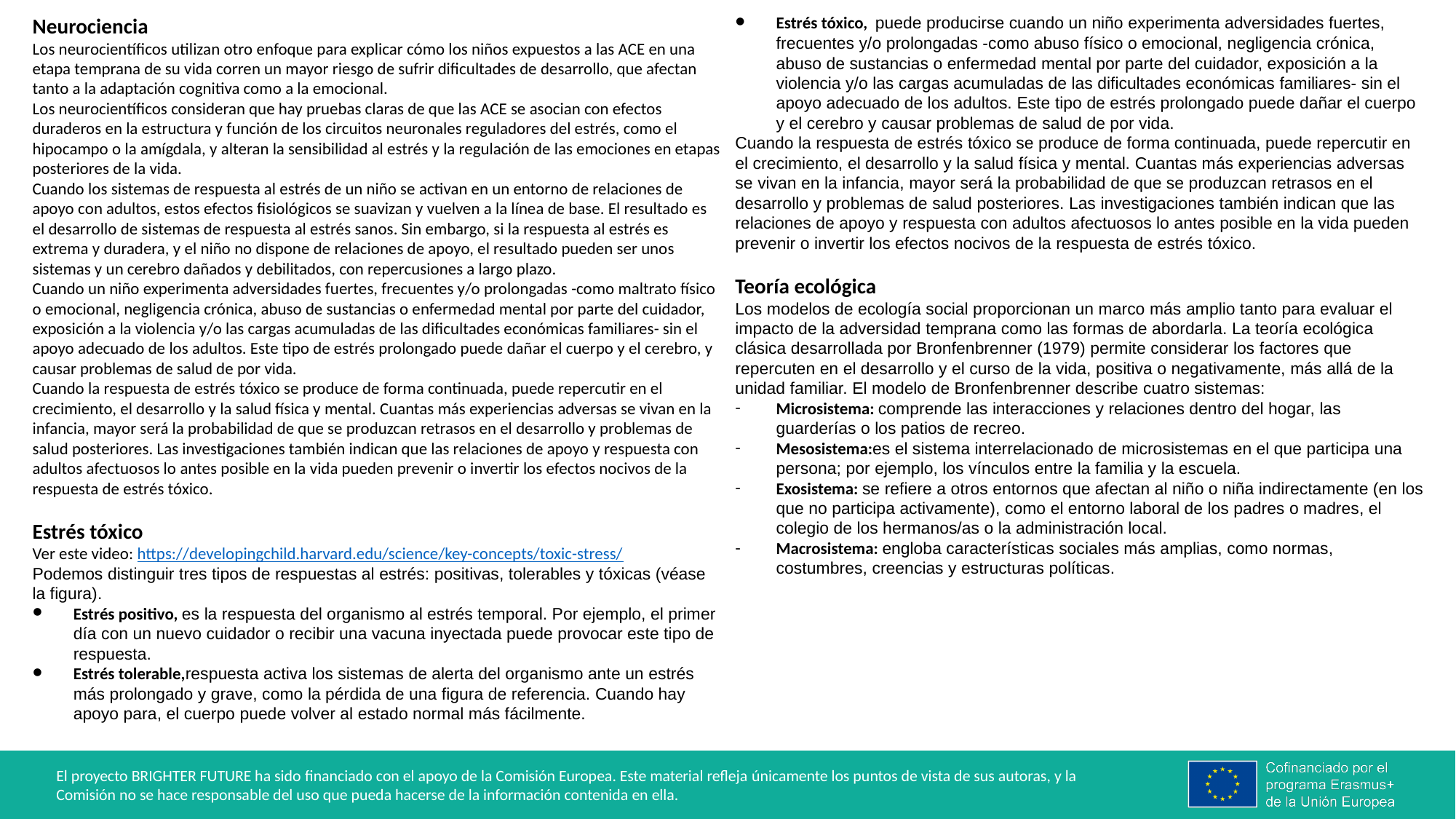

Neurociencia
Los neurocientíficos utilizan otro enfoque para explicar cómo los niños expuestos a las ACE en una etapa temprana de su vida corren un mayor riesgo de sufrir dificultades de desarrollo, que afectan tanto a la adaptación cognitiva como a la emocional.
Los neurocientíficos consideran que hay pruebas claras de que las ACE se asocian con efectos duraderos en la estructura y función de los circuitos neuronales reguladores del estrés, como el hipocampo o la amígdala, y alteran la sensibilidad al estrés y la regulación de las emociones en etapas posteriores de la vida.
Cuando los sistemas de respuesta al estrés de un niño se activan en un entorno de relaciones de apoyo con adultos, estos efectos fisiológicos se suavizan y vuelven a la línea de base. El resultado es el desarrollo de sistemas de respuesta al estrés sanos. Sin embargo, si la respuesta al estrés es extrema y duradera, y el niño no dispone de relaciones de apoyo, el resultado pueden ser unos sistemas y un cerebro dañados y debilitados, con repercusiones a largo plazo.
Cuando un niño experimenta adversidades fuertes, frecuentes y/o prolongadas -como maltrato físico o emocional, negligencia crónica, abuso de sustancias o enfermedad mental por parte del cuidador, exposición a la violencia y/o las cargas acumuladas de las dificultades económicas familiares- sin el apoyo adecuado de los adultos. Este tipo de estrés prolongado puede dañar el cuerpo y el cerebro, y causar problemas de salud de por vida.
Cuando la respuesta de estrés tóxico se produce de forma continuada, puede repercutir en el crecimiento, el desarrollo y la salud física y mental. Cuantas más experiencias adversas se vivan en la infancia, mayor será la probabilidad de que se produzcan retrasos en el desarrollo y problemas de salud posteriores. Las investigaciones también indican que las relaciones de apoyo y respuesta con adultos afectuosos lo antes posible en la vida pueden prevenir o invertir los efectos nocivos de la respuesta de estrés tóxico.

Estrés tóxico
Ver este video: https://developingchild.harvard.edu/science/key-concepts/toxic-stress/
Podemos distinguir tres tipos de respuestas al estrés: positivas, tolerables y tóxicas (véase la figura).
Estrés positivo, es la respuesta del organismo al estrés temporal. Por ejemplo, el primer día con un nuevo cuidador o recibir una vacuna inyectada puede provocar este tipo de respuesta.
Estrés tolerable,respuesta activa los sistemas de alerta del organismo ante un estrés más prolongado y grave, como la pérdida de una figura de referencia. Cuando hay apoyo para, el cuerpo puede volver al estado normal más fácilmente.
Estrés tóxico,  puede producirse cuando un niño experimenta adversidades fuertes, frecuentes y/o prolongadas -como abuso físico o emocional, negligencia crónica, abuso de sustancias o enfermedad mental por parte del cuidador, exposición a la violencia y/o las cargas acumuladas de las dificultades económicas familiares- sin el apoyo adecuado de los adultos. Este tipo de estrés prolongado puede dañar el cuerpo y el cerebro y causar problemas de salud de por vida.
Cuando la respuesta de estrés tóxico se produce de forma continuada, puede repercutir en el crecimiento, el desarrollo y la salud física y mental. Cuantas más experiencias adversas se vivan en la infancia, mayor será la probabilidad de que se produzcan retrasos en el desarrollo y problemas de salud posteriores. Las investigaciones también indican que las relaciones de apoyo y respuesta con adultos afectuosos lo antes posible en la vida pueden prevenir o invertir los efectos nocivos de la respuesta de estrés tóxico.

Teoría ecológica
Los modelos de ecología social proporcionan un marco más amplio tanto para evaluar el impacto de la adversidad temprana como las formas de abordarla. La teoría ecológica clásica desarrollada por Bronfenbrenner (1979) permite considerar los factores que repercuten en el desarrollo y el curso de la vida, positiva o negativamente, más allá de la unidad familiar. El modelo de Bronfenbrenner describe cuatro sistemas:
Microsistema: comprende las interacciones y relaciones dentro del hogar, las guarderías o los patios de recreo.
Mesosistema:es el sistema interrelacionado de microsistemas en el que participa una persona; por ejemplo, los vínculos entre la familia y la escuela.
Exosistema: se refiere a otros entornos que afectan al niño o niña indirectamente (en los que no participa activamente), como el entorno laboral de los padres o madres, el colegio de los hermanos/as o la administración local.
Macrosistema: engloba características sociales más amplias, como normas, costumbres, creencias y estructuras políticas.